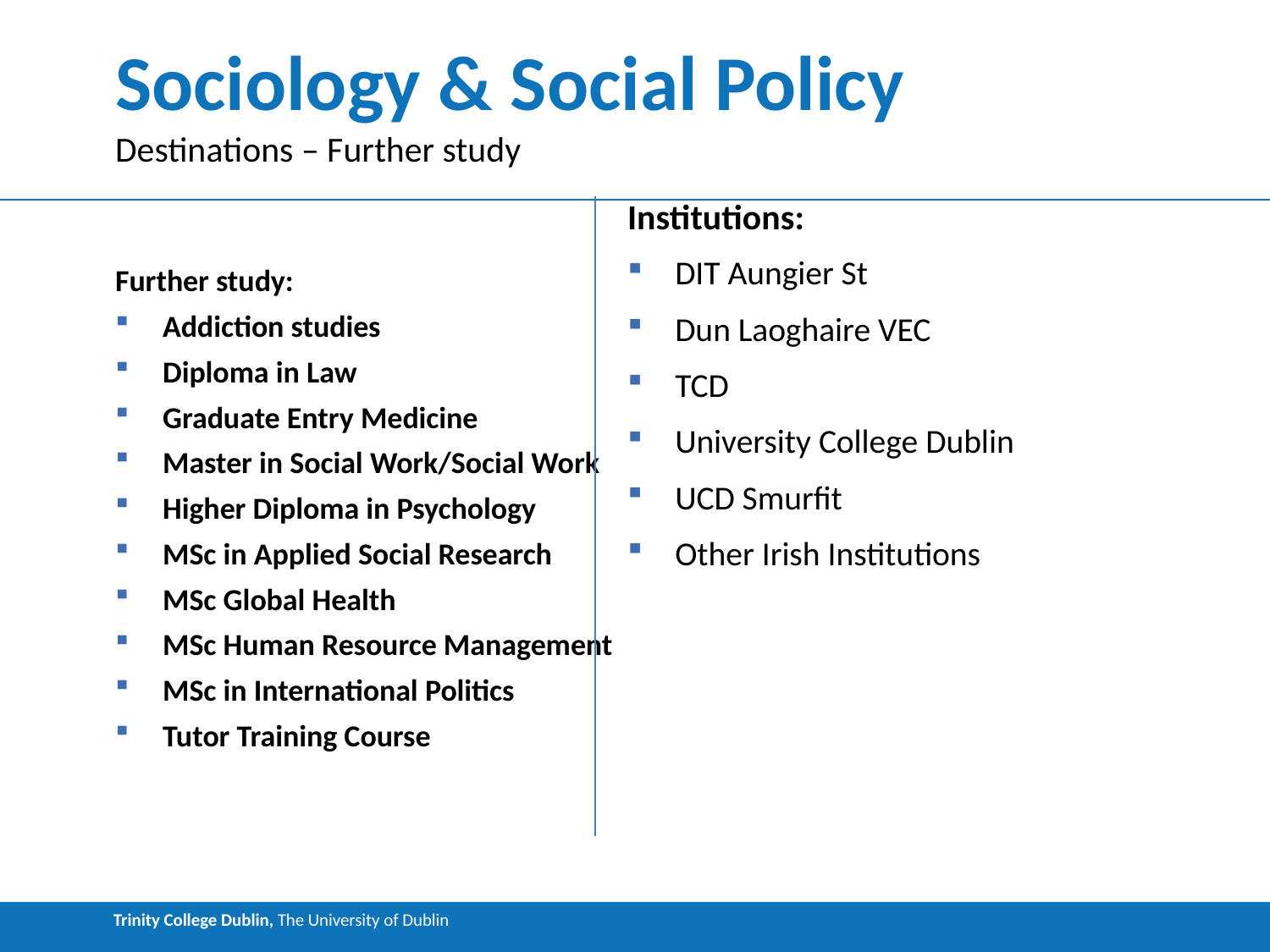

# Sociology & Social Policy
Destinations – Further study
Institutions:
DIT Aungier St
Dun Laoghaire VEC
TCD
University College Dublin
UCD Smurfit
Other Irish Institutions

Further study:
Addiction studies
Diploma in Law
Graduate Entry Medicine
Master in Social Work/Social Work
Higher Diploma in Psychology
MSc in Applied Social Research
MSc Global Health
MSc Human Resource Management
MSc in International Politics
Tutor Training Course